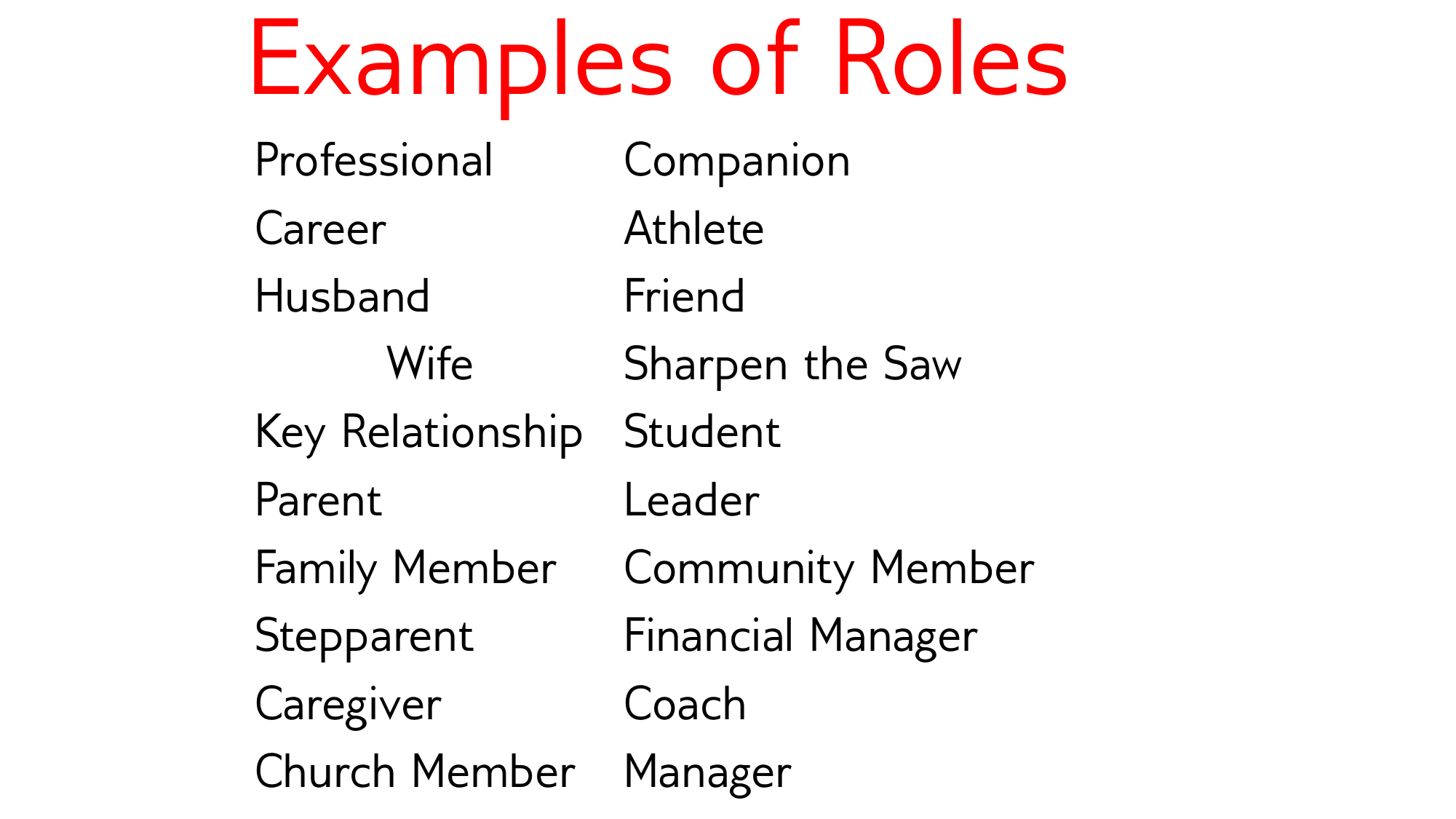

# Examples of Roles
Professional	Companion
Career	Athlete
Husband	Friend
         Wife	Sharpen the Saw
Key Relationship	Student
Parent	Leader
Family Member	Community Member
Stepparent	Financial Manager
Caregiver	Coach
Church Member	Manager
2